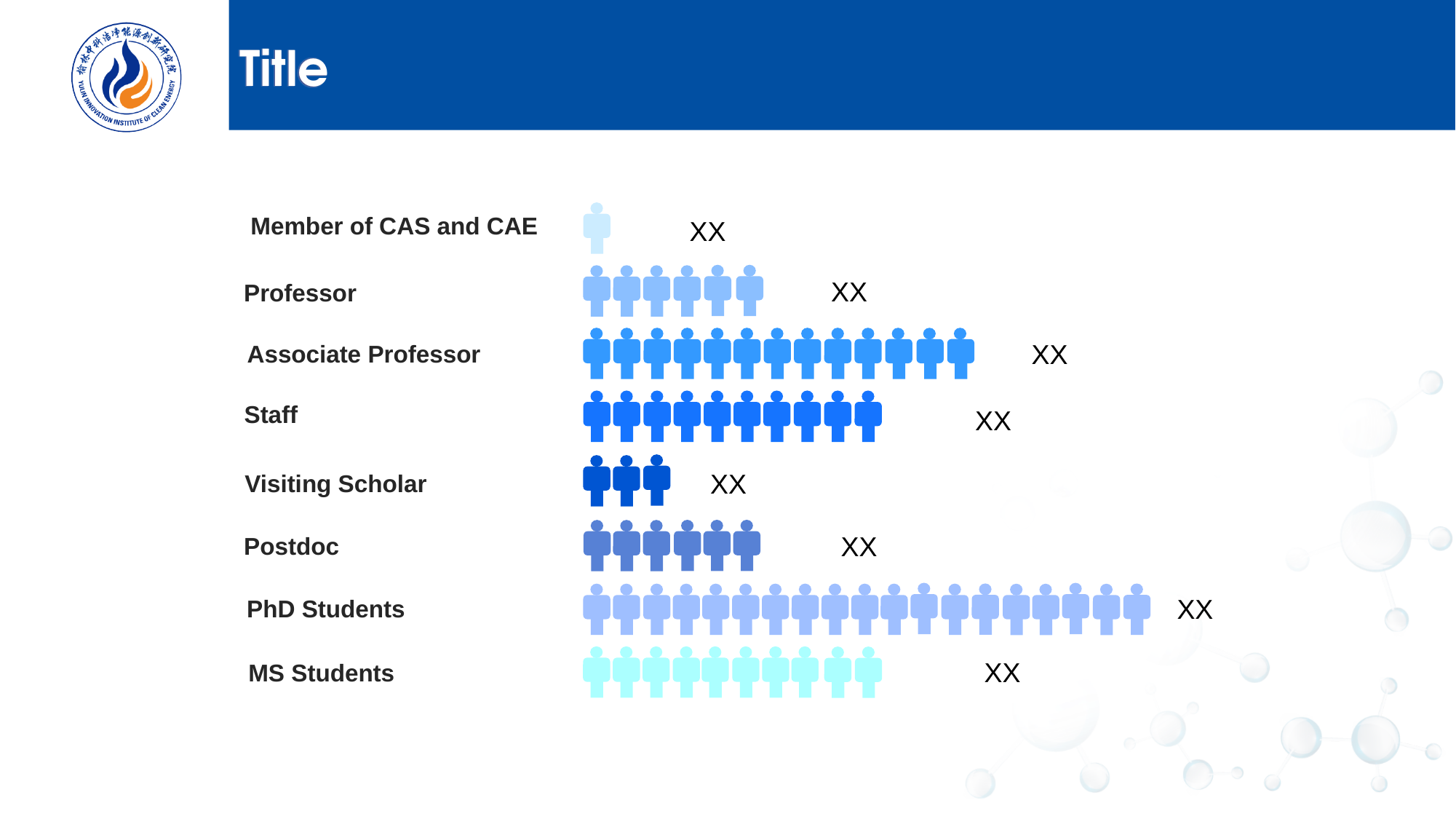

Title

Member of CAS and CAE

Professor

Associate Professor

Staff

Visiting Scholar

Postdoc

PhD Students

MS Students
XX

XX

XX

XX

XX

XX

XX

XX